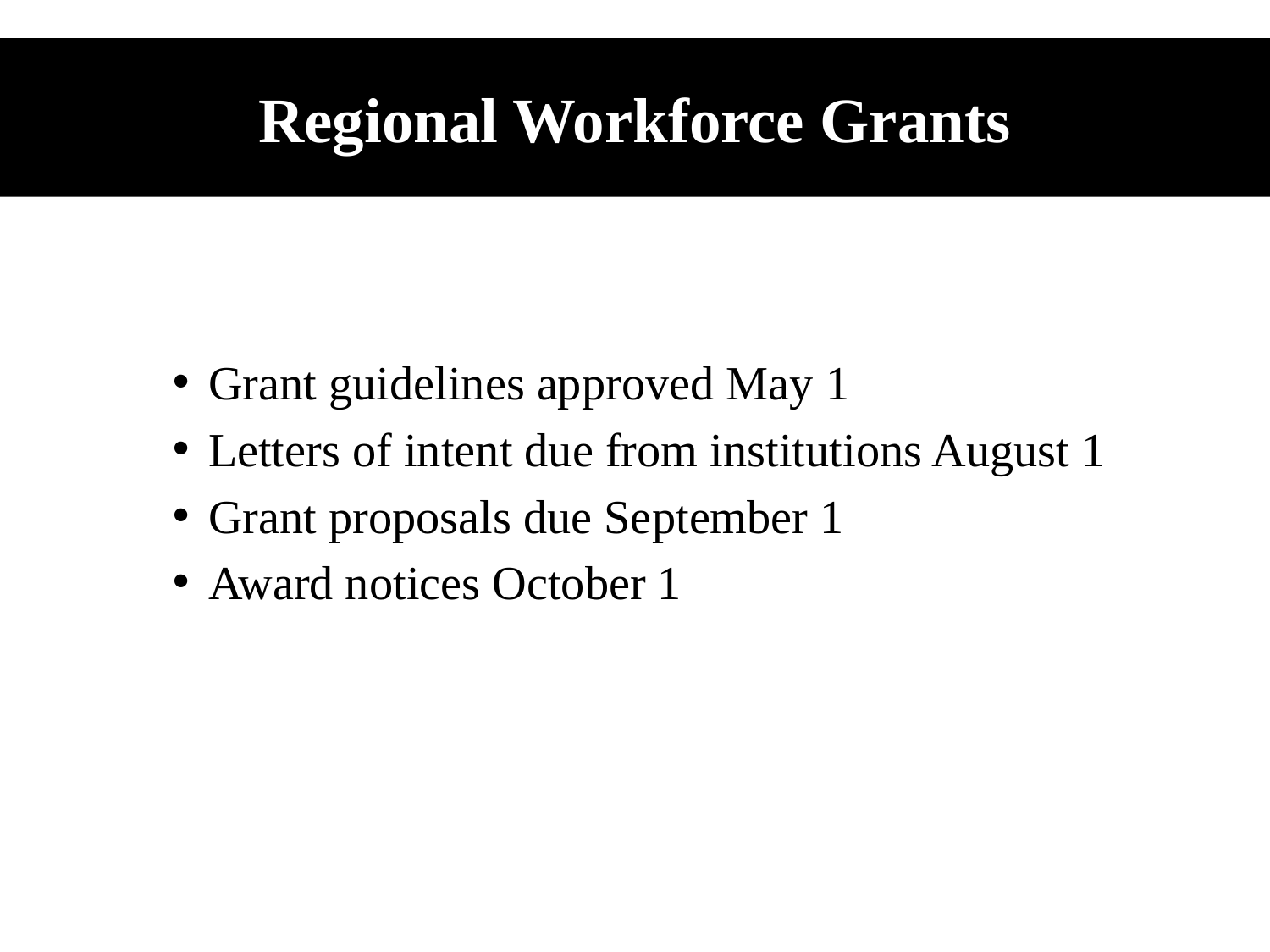

# Regional Workforce Grants
Grant guidelines approved May 1
Letters of intent due from institutions August 1
Grant proposals due September 1
Award notices October 1